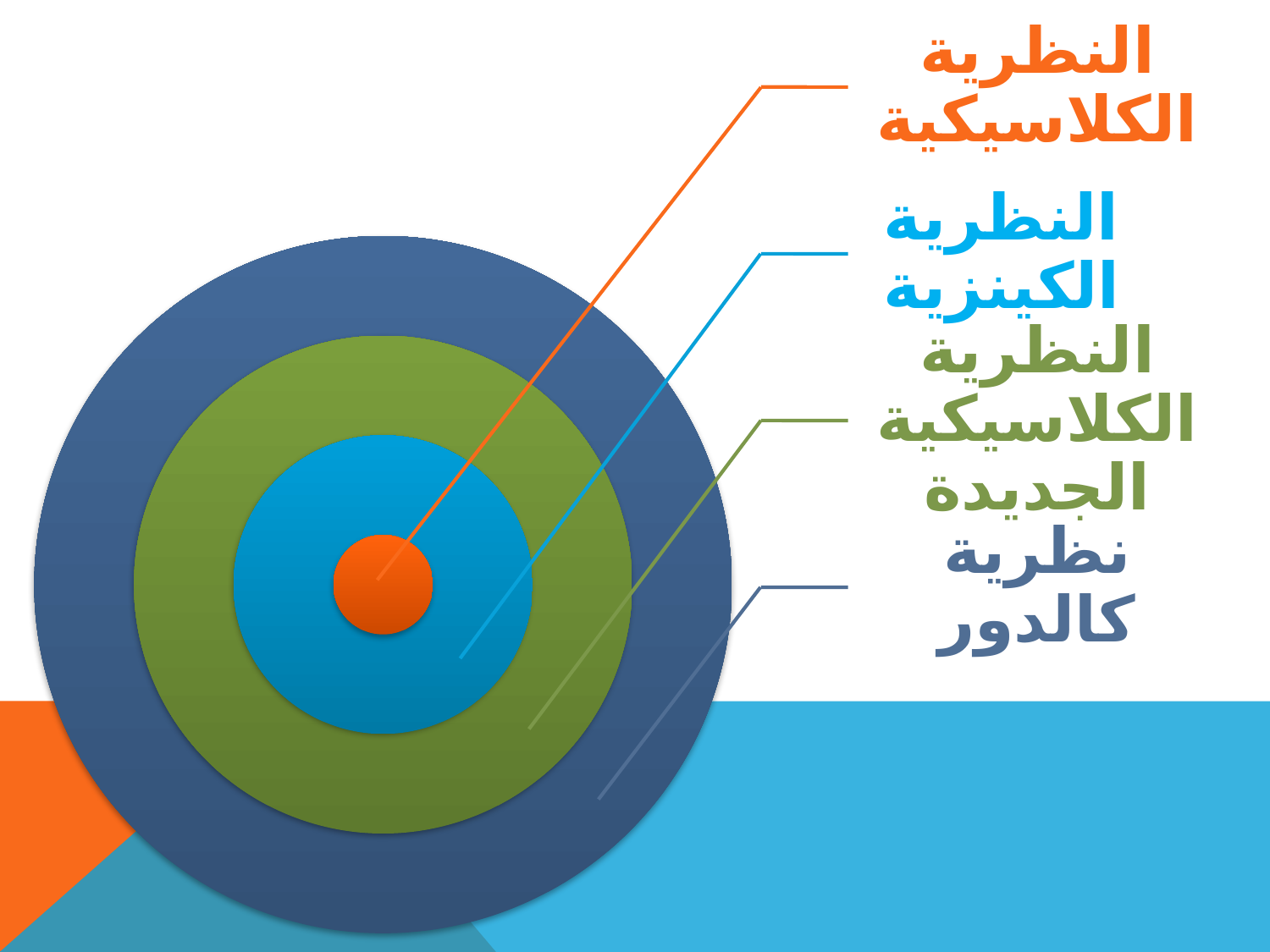

النظرية الكلاسيكية
النظرية الكينزية
النظرية الكلاسيكية الجديدة
نظرية كالدور